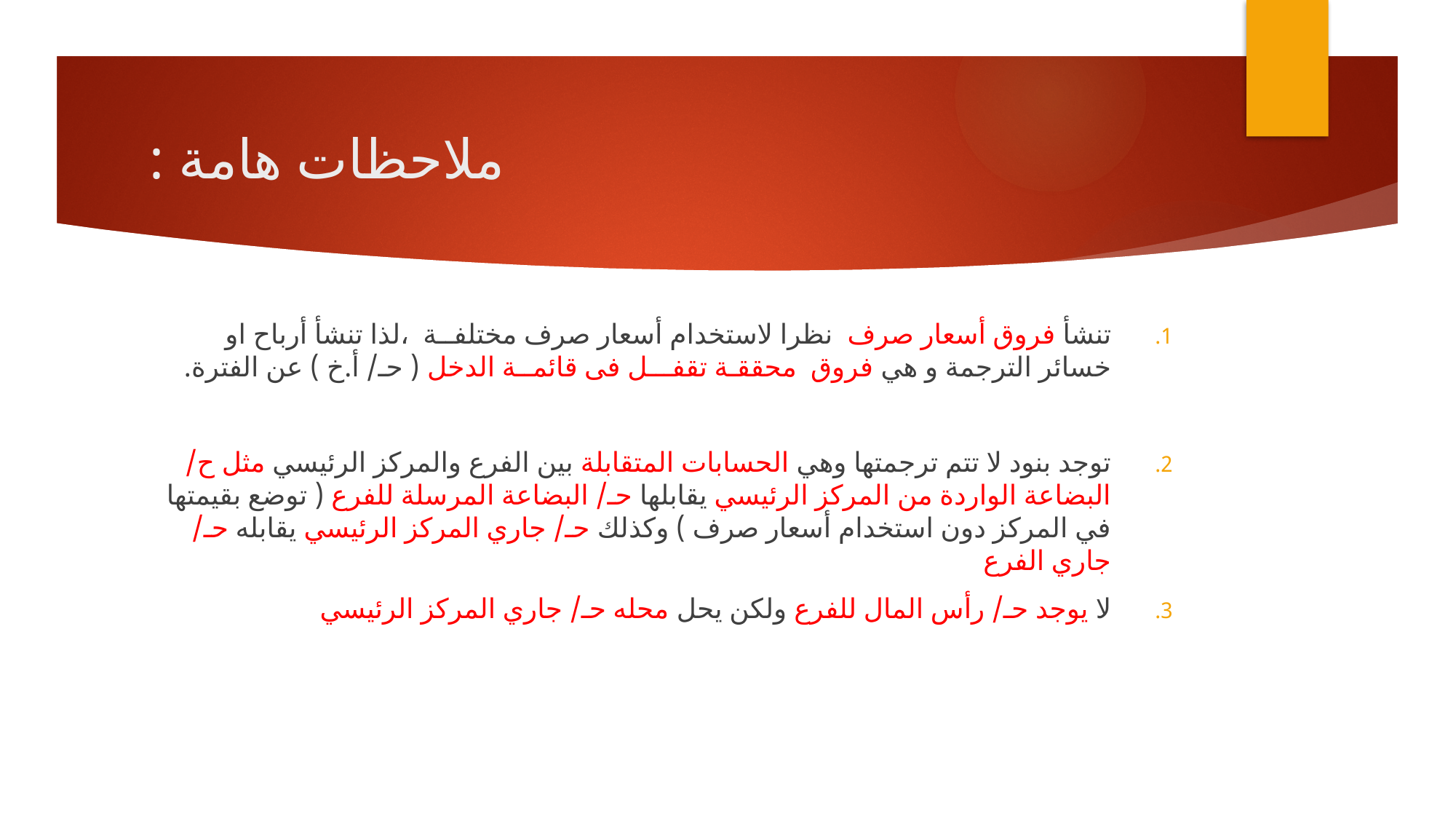

# ملاحظات هامة :
تنشأ فروق أسعار صرف  نظرا لاستخدام أسعار صرف مختلفــة  ،لذا تنشأ أرباح او خسائر الترجمة و هي فروق  محققـة تقفـــل فى قائمــة الدخل ( حـ/ أ.خ ) عن الفترة.

توجد بنود لا تتم ترجمتها وهي الحسابات المتقابلة بين الفرع والمركز الرئيسي مثل ح/ البضاعة الواردة من المركز الرئيسي يقابلها حـ/ البضاعة المرسلة للفرع ( توضع بقيمتها في المركز دون استخدام أسعار صرف ) وكذلك حـ/ جاري المركز الرئيسي يقابله حـ/ جاري الفرع
لا يوجد حـ/ رأس المال للفرع ولكن يحل محله حـ/ جاري المركز الرئيسي